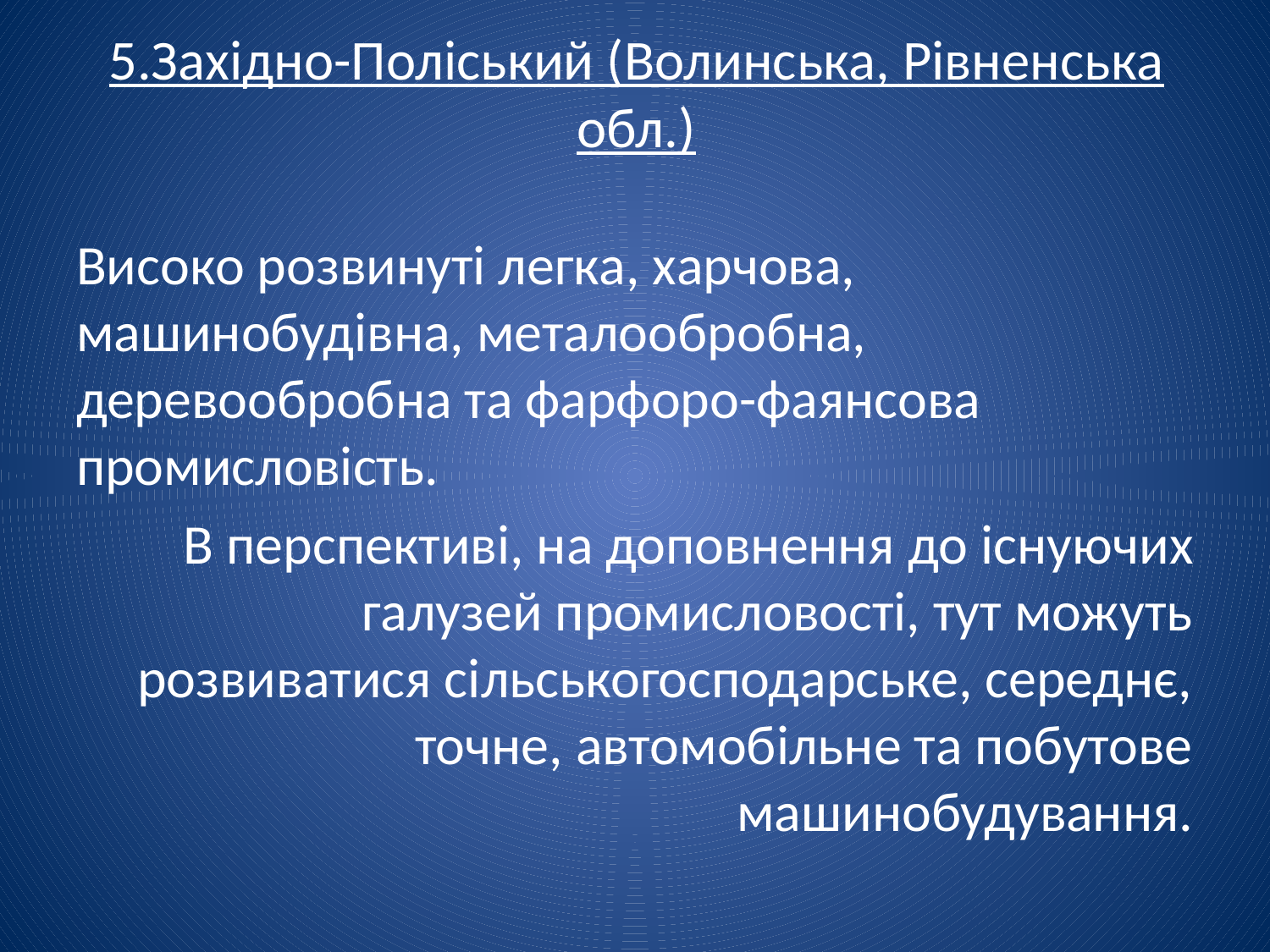

# 5.Західно-Поліський (Волинська, Рівненська обл.)
Високо розвинуті легка, харчова, машинобудівна, металообробна, деревообробна та фарфоро-фаянсова промисловість.
 В перспективі, на доповнення до існуючих галузей промисловості, тут можуть розвиватися сільськогосподарське, середнє, точне, автомобільне та побутове машинобудування.